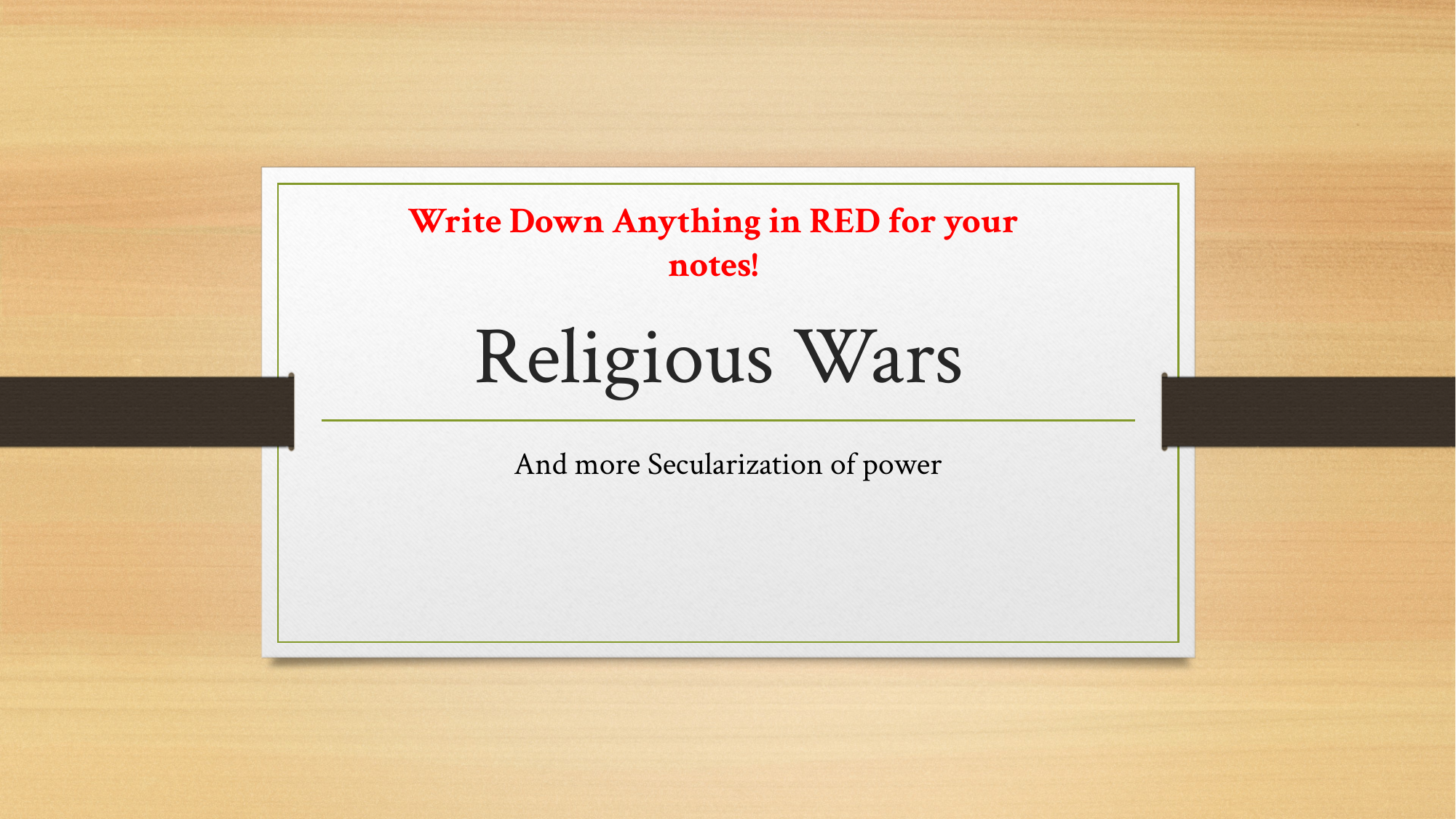

Write Down Anything in RED for your notes!
# Religious Wars
And more Secularization of power